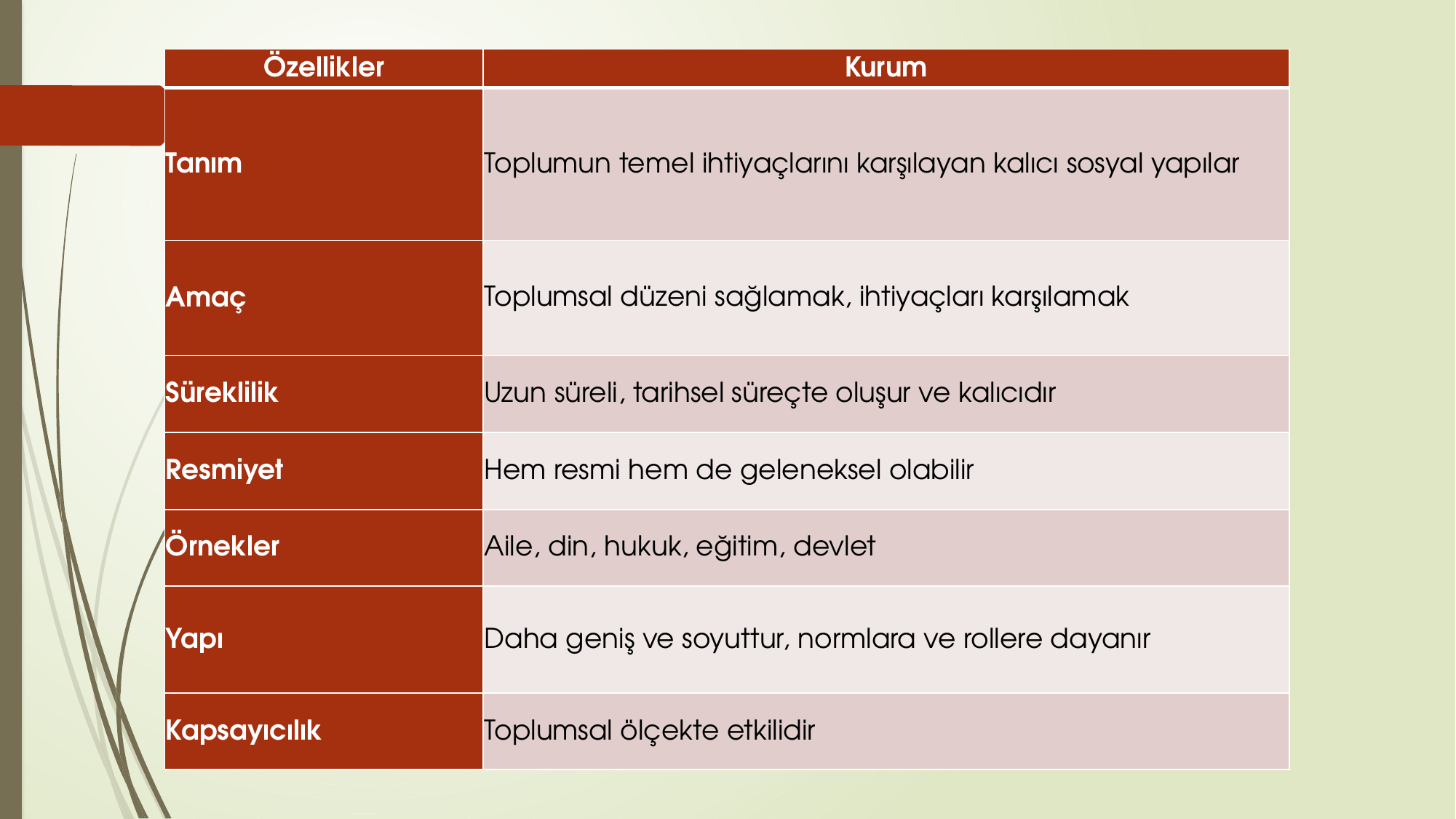

| Özellikler | Kurum |
| --- | --- |
| Tanım | Toplumun temel ihtiyaçlarını karşılayan kalıcı sosyal yapılar |
| Amaç | Toplumsal düzeni sağlamak, ihtiyaçları karşılamak |
| Süreklilik | Uzun süreli, tarihsel süreçte oluşur ve kalıcıdır |
| Resmiyet | Hem resmi hem de geleneksel olabilir |
| Örnekler | Aile, din, hukuk, eğitim, devlet |
| Yapı | Daha geniş ve soyuttur, normlara ve rollere dayanır |
| Kapsayıcılık | Toplumsal ölçekte etkilidir |
#